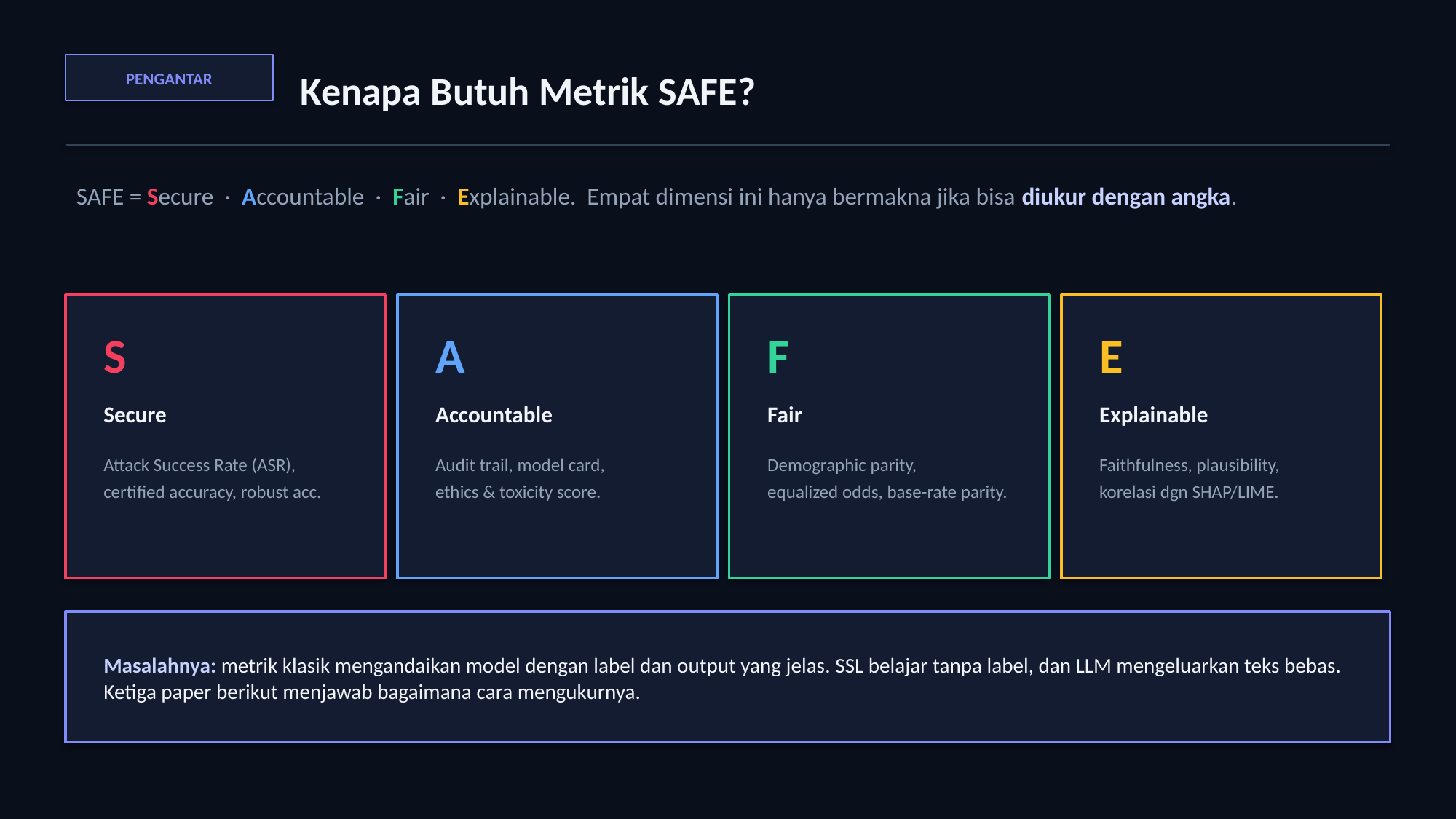

Kenapa Butuh Metrik SAFE?

PENGANTAR

SAFE = Secure  ·  Accountable  ·  Fair  ·  Explainable.  Empat dimensi ini hanya bermakna jika bisa diukur dengan angka.

S
A
F
E
Secure
Accountable
Fair
Explainable
Attack Success Rate (ASR),
certified accuracy, robust acc.
Audit trail, model card,
ethics & toxicity score.
Demographic parity,
equalized odds, base-rate parity.
Faithfulness, plausibility,
korelasi dgn SHAP/LIME.

Masalahnya: metrik klasik mengandaikan model dengan label dan output yang jelas. SSL belajar tanpa label, dan LLM mengeluarkan teks bebas. Ketiga paper berikut menjawab bagaimana cara mengukurnya.